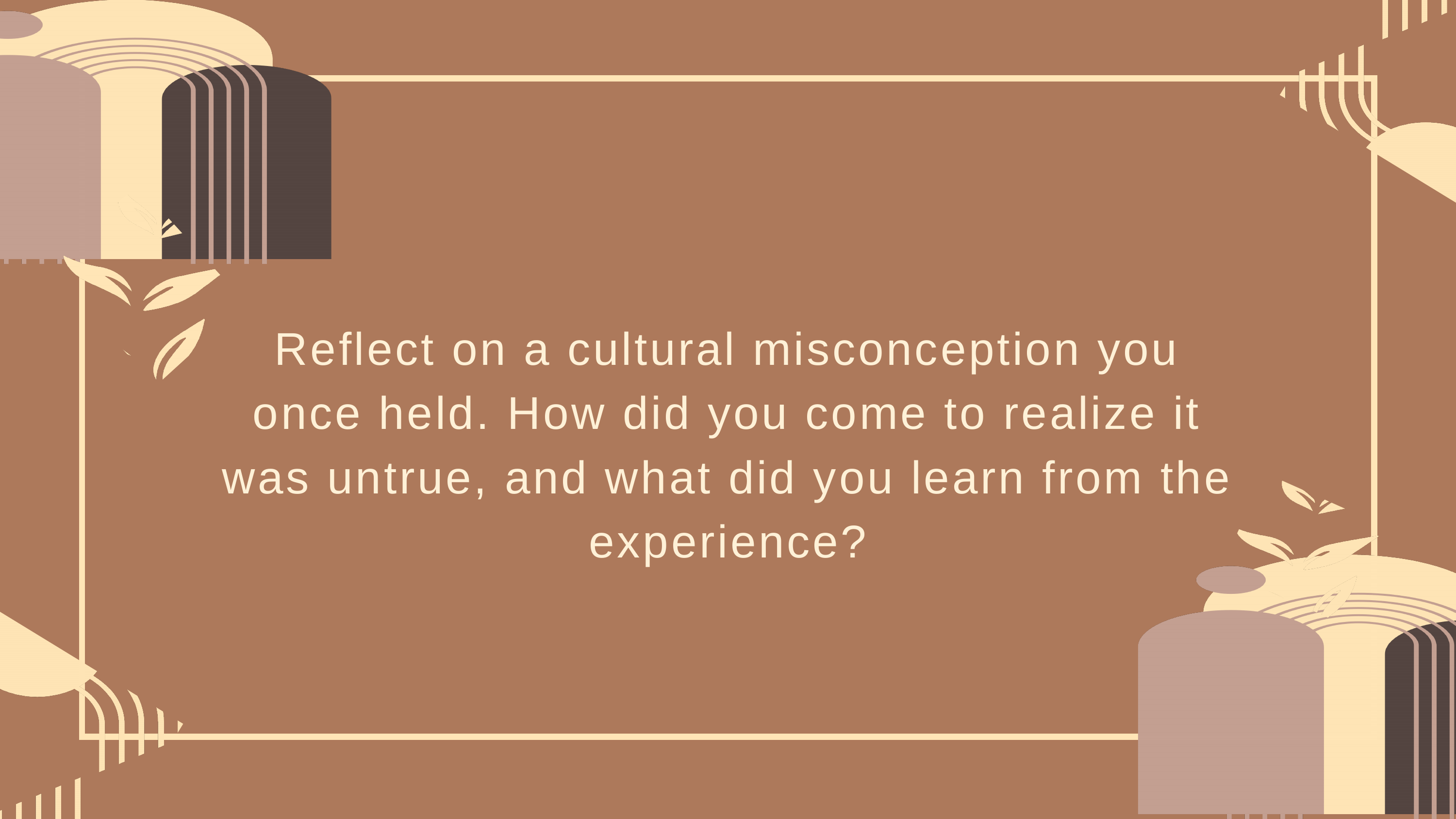

Reflect on a cultural misconception you once held. How did you come to realize it was untrue, and what did you learn from the experience?